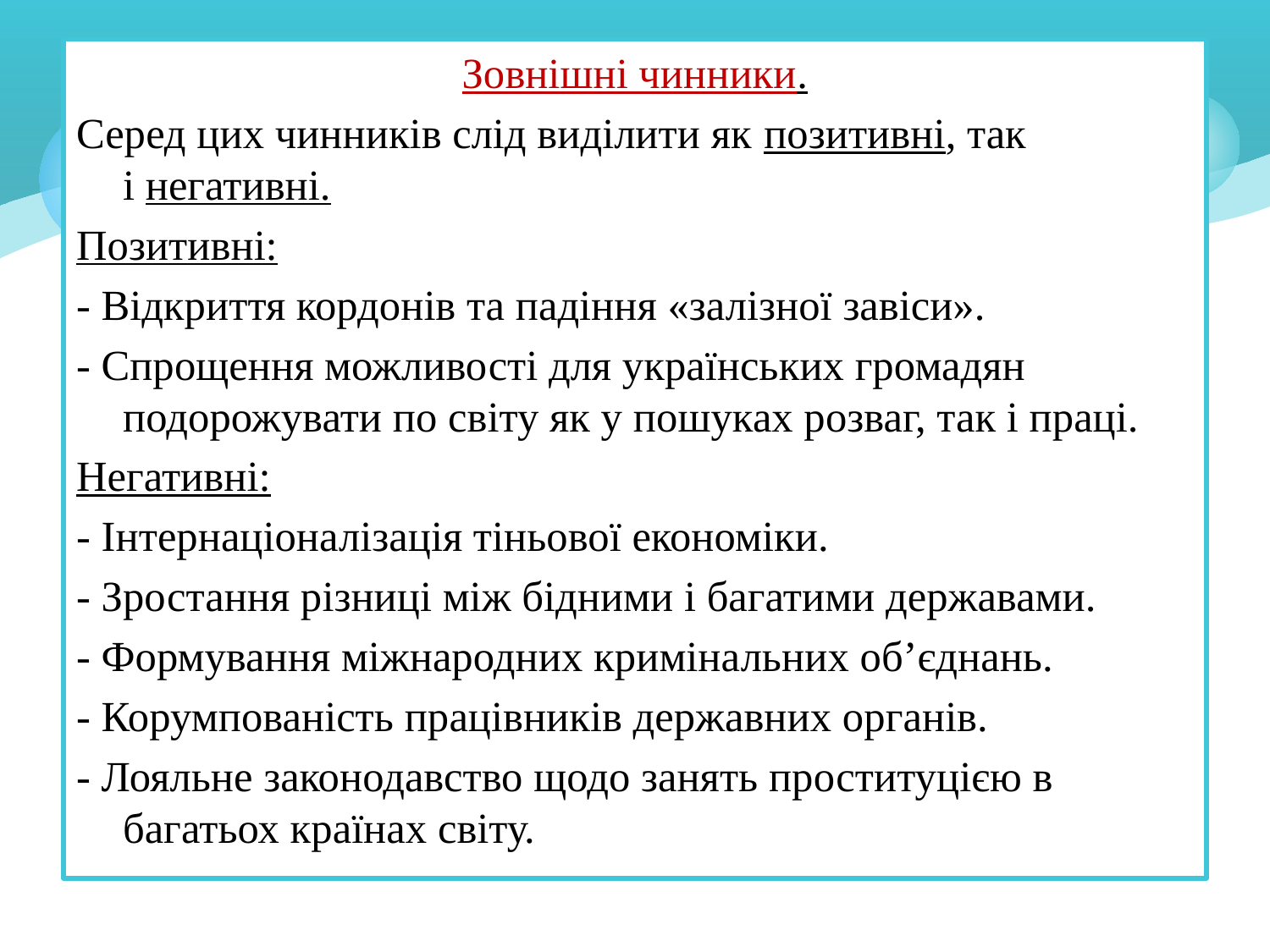

Зовнішні чинники.
Серед цих чинників слід виділити як позитивні, так і негативні.
Позитивні:
- Відкриття кордонів та падіння «залізної завіси».
- Спрощення можливості для українських громадян подорожувати по світу як у пошуках розваг, так і праці.
Негативні:
- Інтернаціоналізація тіньової економіки.
- Зростання різниці між бідними і багатими державами.
- Формування міжнародних кримінальних об’єднань.
- Корумпованість працівників державних органів.
- Лояльне законодавство щодо занять проституцією в багатьох країнах світу.